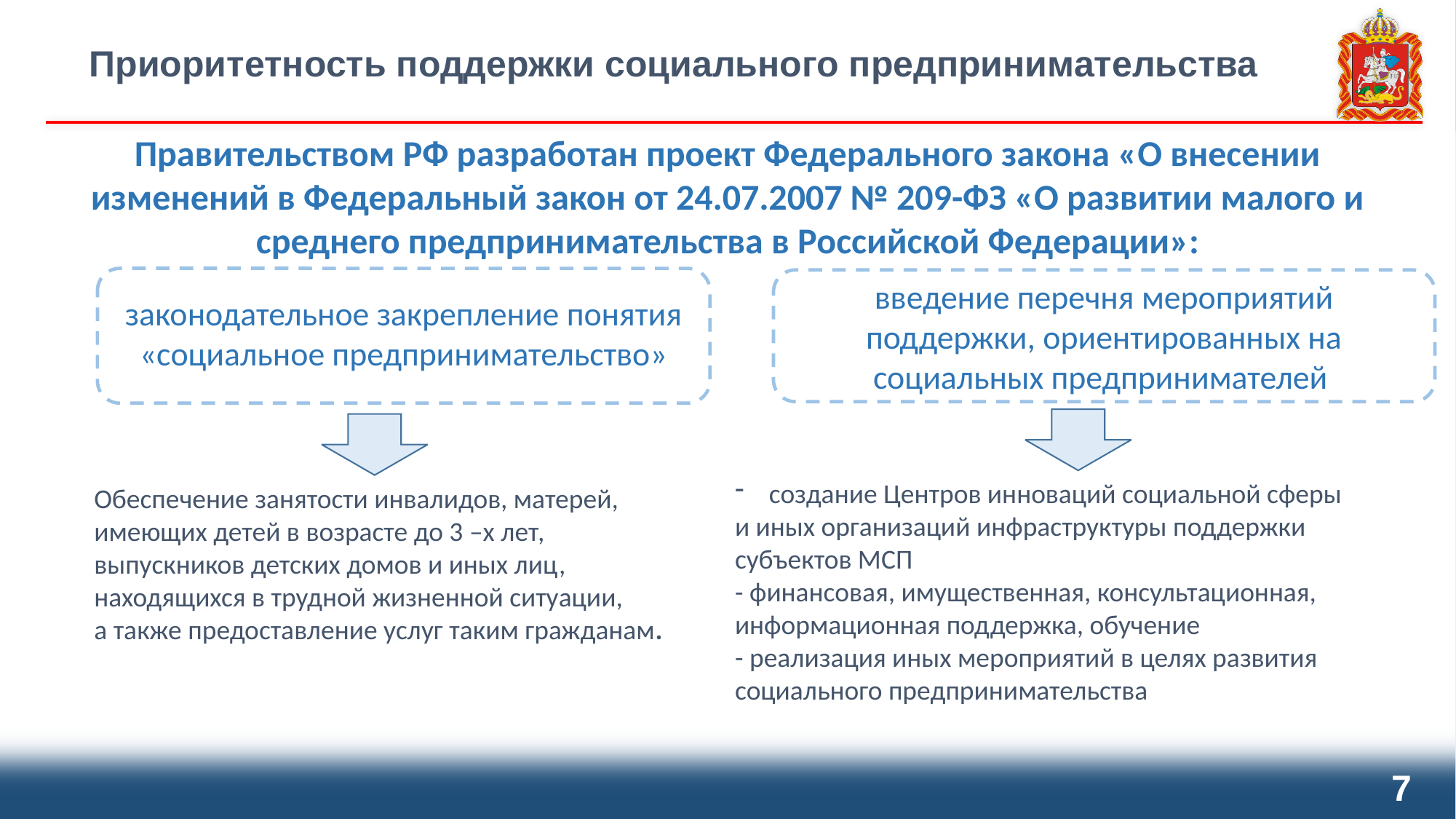

Приоритетность поддержки социального предпринимательства
Правительством РФ разработан проект Федерального закона «О внесении изменений в Федеральный закон от 24.07.2007 № 209-ФЗ «О развитии малого и среднего предпринимательства в Российской Федерации»:

законодательное закрепление понятия «социальное предпринимательство»

введение перечня мероприятий поддержки, ориентированных на социальных предпринимателей
.

создание Центров инноваций социальной сферы
и иных организаций инфраструктуры поддержки субъектов МСП
- финансовая, имущественная, консультационная, информационная поддержка, обучение
- реализация иных мероприятий в целях развития социального предпринимательства
Обеспечение занятости инвалидов, матерей, имеющих детей в возрасте до 3 –х лет,
выпускников детских домов и иных лиц, находящихся в трудной жизненной ситуации,
а также предоставление услуг таким гражданам.
7